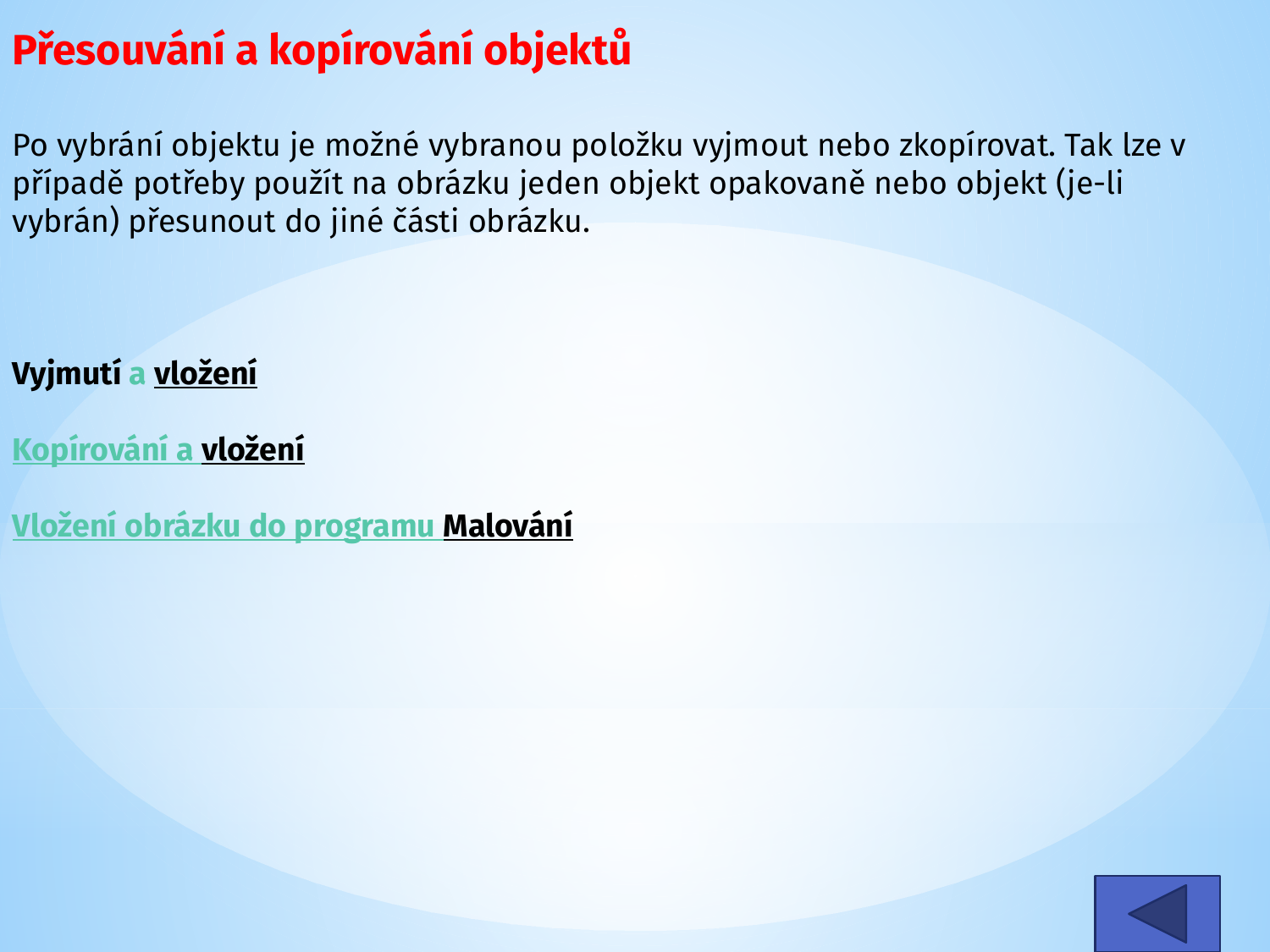

Přesouvání a kopírování objektů
Po vybrání objektu je možné vybranou položku vyjmout nebo zkopírovat. Tak lze v případě potřeby použít na obrázku jeden objekt opakovaně nebo objekt (je-li vybrán) přesunout do jiné části obrázku.
Vyjmutí a vložení
Kopírování a vložení
Vložení obrázku do programu Malování